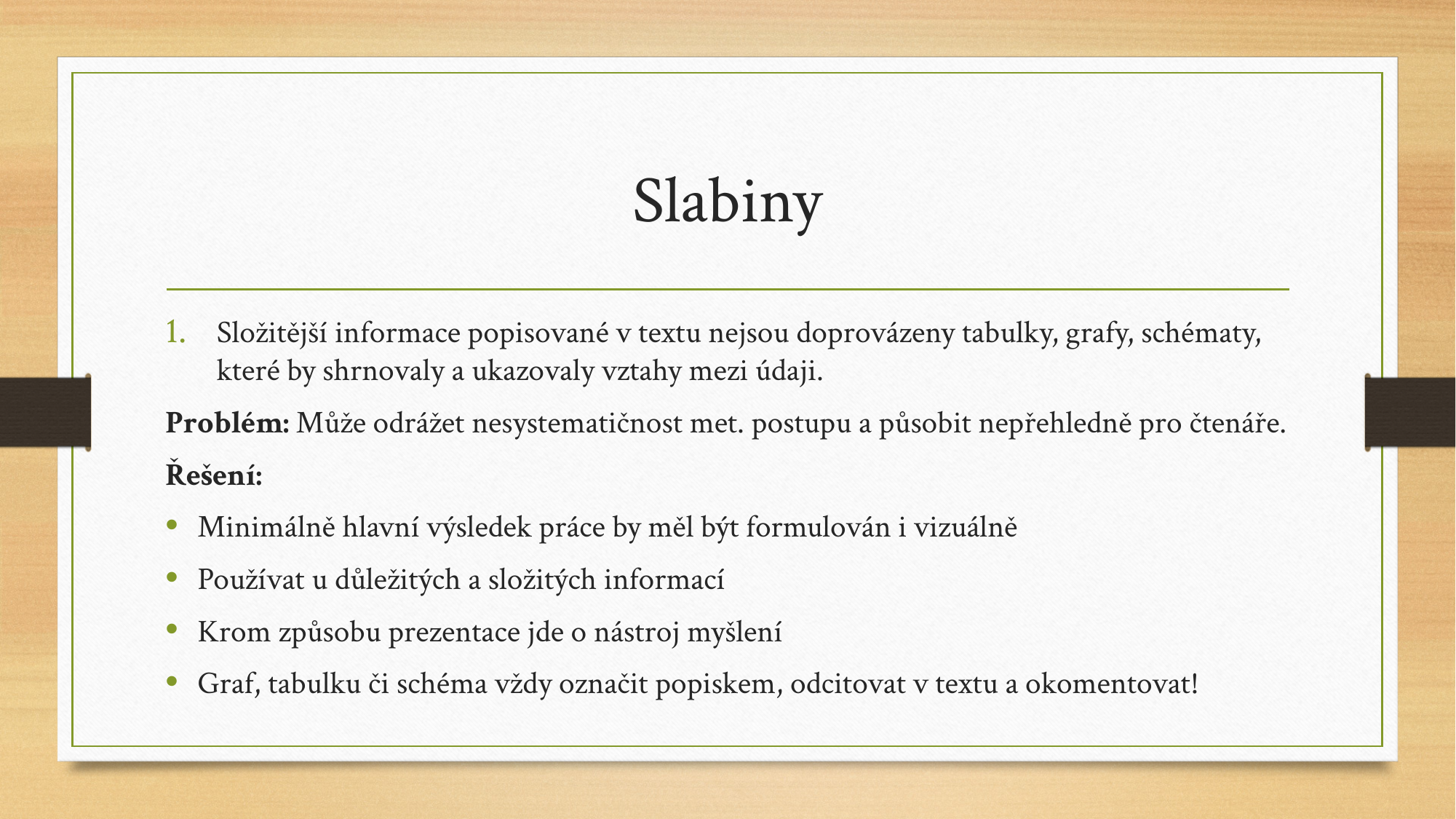

# Slabiny
Složitější informace popisované v textu nejsou doprovázeny tabulky, grafy, schématy, které by shrnovaly a ukazovaly vztahy mezi údaji.
Problém: Může odrážet nesystematičnost met. postupu a působit nepřehledně pro čtenáře.
Řešení:
Minimálně hlavní výsledek práce by měl být formulován i vizuálně
Používat u důležitých a složitých informací
Krom způsobu prezentace jde o nástroj myšlení
Graf, tabulku či schéma vždy označit popiskem, odcitovat v textu a okomentovat!